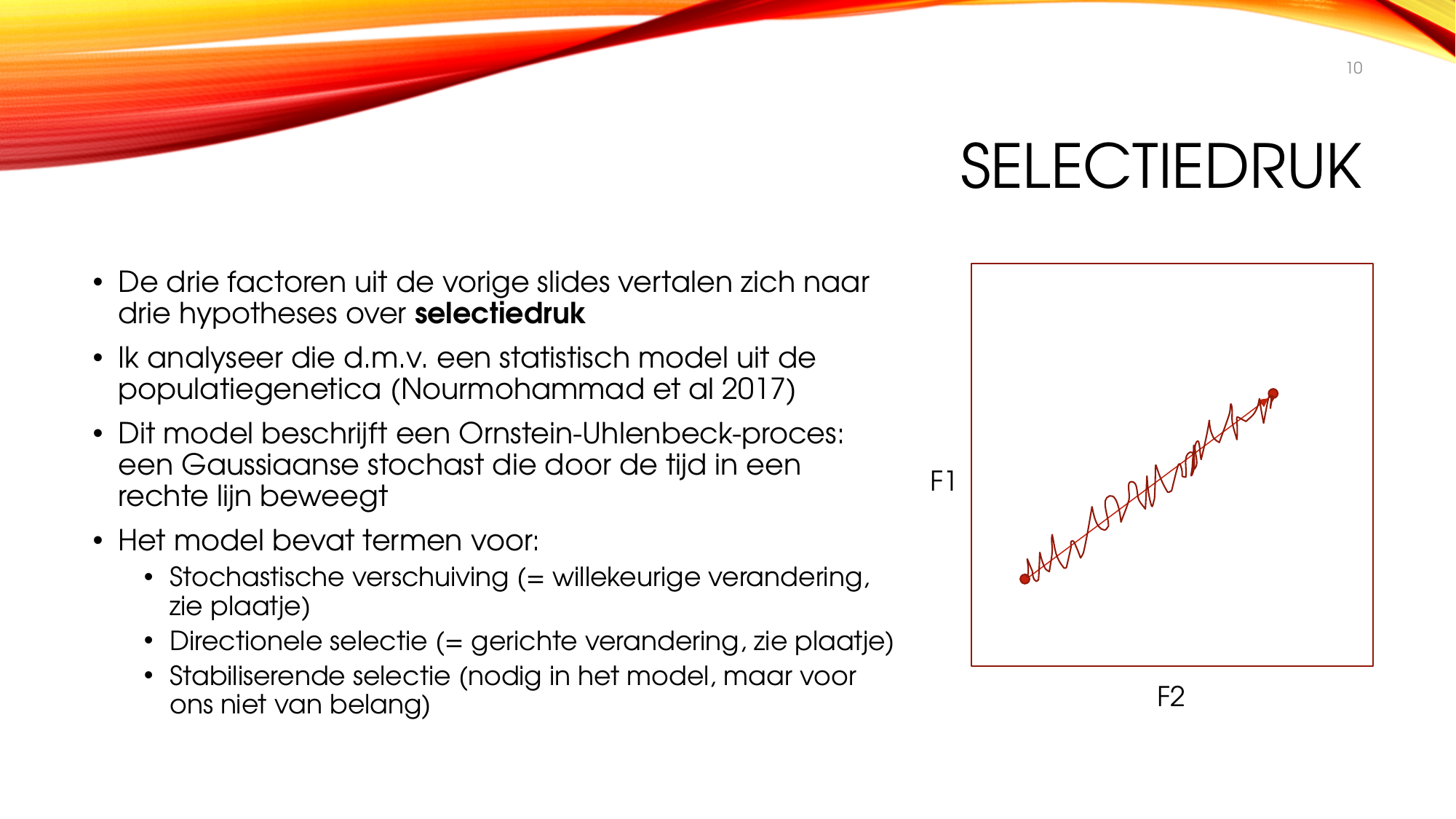

10
# selectiedruk
De drie factoren uit de vorige slides vertalen zich naar drie hypotheses over selectiedruk
Ik analyseer die d.m.v. een statistisch model uit de populatiegenetica (Nourmohammad et al 2017)
Dit model beschrijft een Ornstein-Uhlenbeck-proces: een Gaussiaanse stochast die door de tijd in een rechte lijn beweegt
Het model bevat termen voor:
Stochastische verschuiving (= willekeurige verandering, zie plaatje)
Directionele selectie (= gerichte verandering, zie plaatje)
Stabiliserende selectie (nodig in het model, maar voor ons niet van belang)

F1

F2